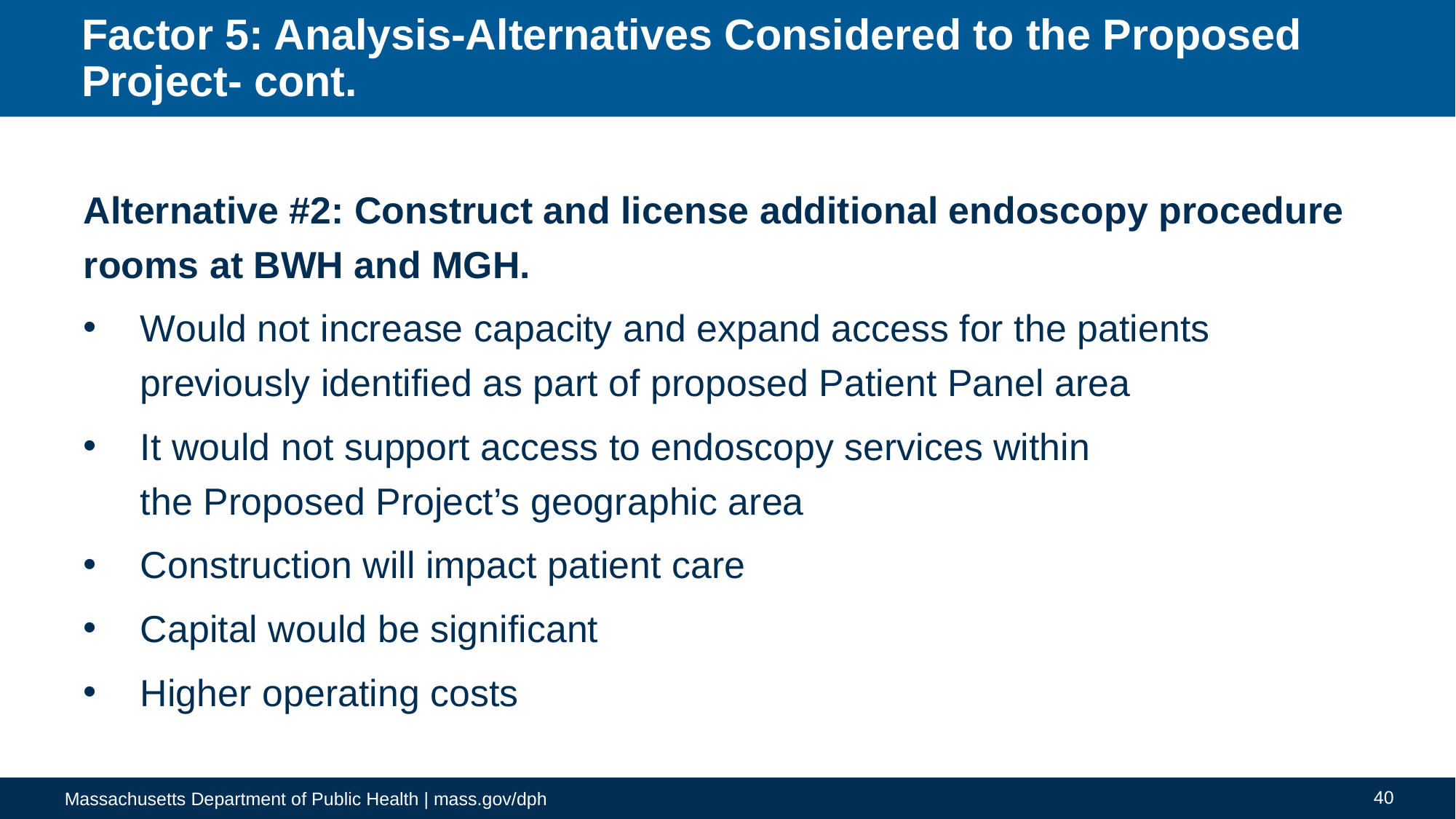

# Factor 5: Analysis-Alternatives Considered to the Proposed Project- cont.
Alternative #2: Construct and license additional endoscopy procedure rooms at BWH and MGH.
Would not increase capacity and expand access for the patients previously identified as part of proposed Patient Panel area
It would not support access to endoscopy services within the Proposed Project’s geographic area
Construction will impact patient care
Capital would be significant
Higher operating costs

40